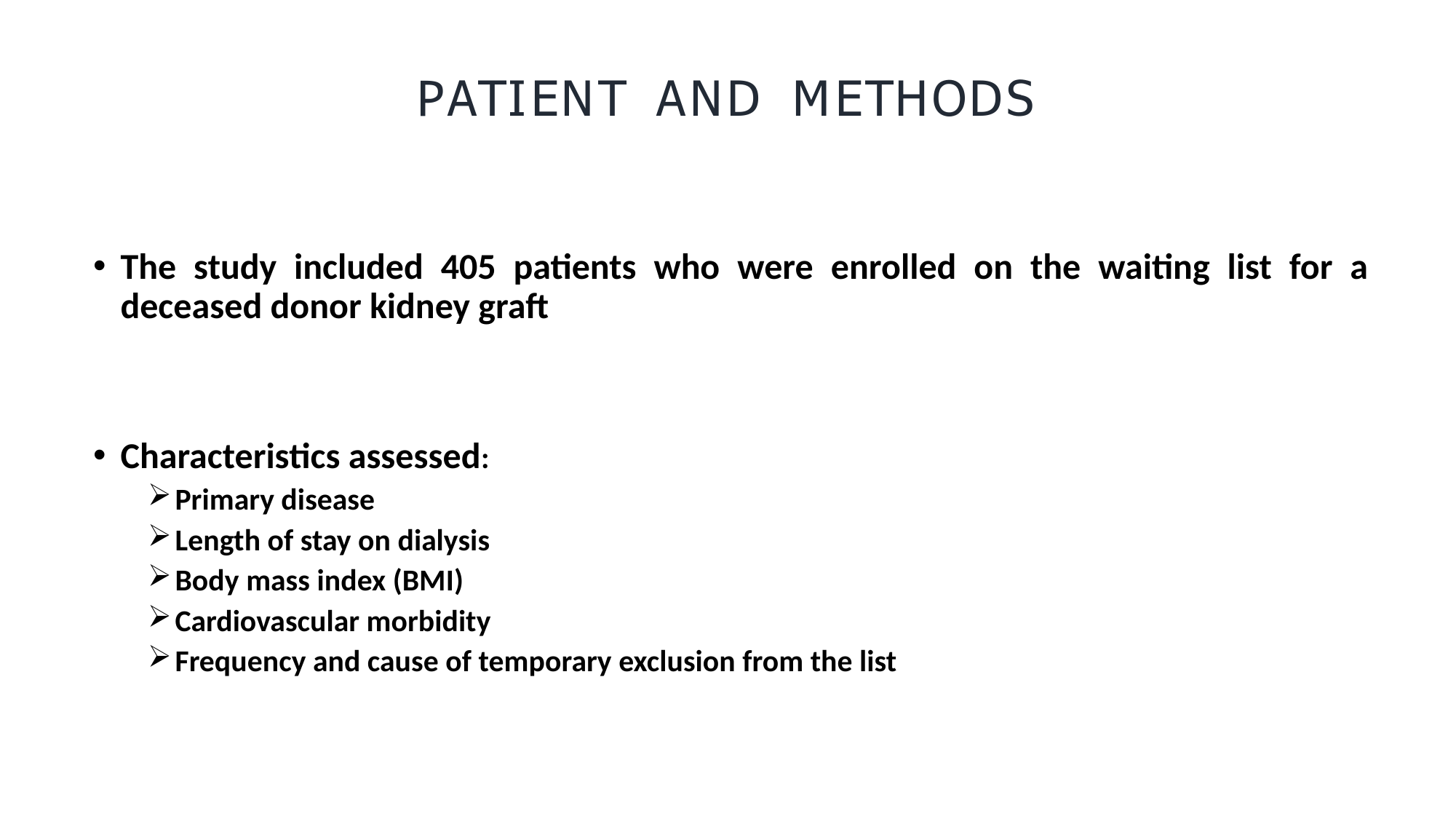

# PATIENT  AND  METHODS

The study included 405 patients who were enrolled on the waiting list for a deceased donor kidney graft

Characteristics assessed:
Primary disease
Length of stay on dialysis
Body mass index (BMI)
Cardiovascular morbidity
Frequency and cause of temporary exclusion from the list